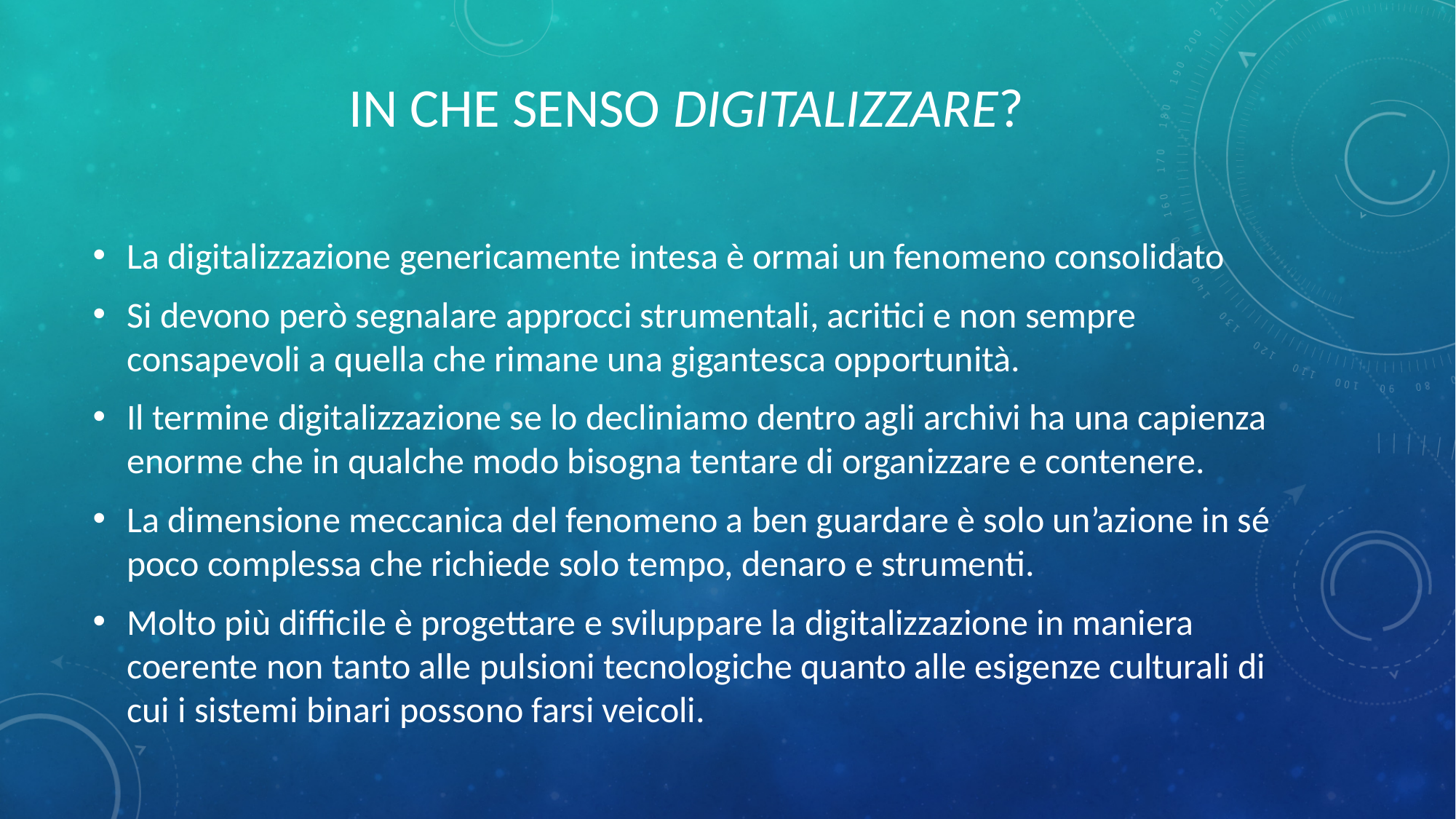

# In che senso digitalizzare?
La digitalizzazione genericamente intesa è ormai un fenomeno consolidato
Si devono però segnalare approcci strumentali, acritici e non sempre consapevoli a quella che rimane una gigantesca opportunità.
Il termine digitalizzazione se lo decliniamo dentro agli archivi ha una capienza enorme che in qualche modo bisogna tentare di organizzare e contenere.
La dimensione meccanica del fenomeno a ben guardare è solo un’azione in sé poco complessa che richiede solo tempo, denaro e strumenti.
Molto più difficile è progettare e sviluppare la digitalizzazione in maniera coerente non tanto alle pulsioni tecnologiche quanto alle esigenze culturali di cui i sistemi binari possono farsi veicoli.